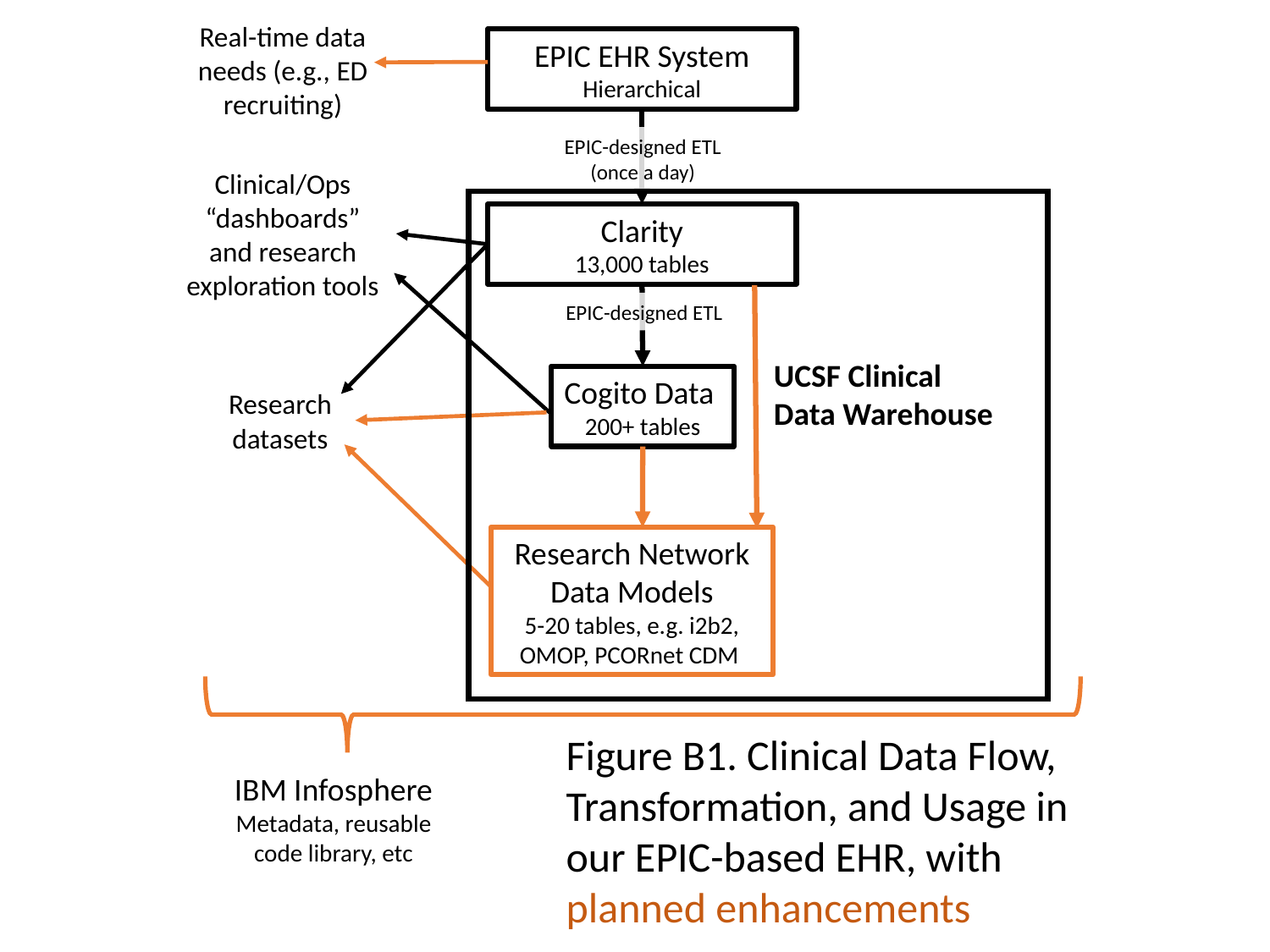

Real-time data needs (e.g., ED recruiting)
EPIC EHR System
Hierarchical
EPIC-designed ETL (once a day)
Clinical/Ops “dashboards” and research exploration tools

Clarity
13,000 tables

EPIC-designed ETL
UCSF Clinical Data Warehouse
Cogito Data
200+ tables
Research datasets
Research Network Data Models
5-20 tables, e.g. i2b2, OMOP, PCORnet CDM
Figure B1. Clinical Data Flow, Transformation, and Usage in our EPIC-based EHR, with planned enhancements
IBM Infosphere
Metadata, reusable code library, etc